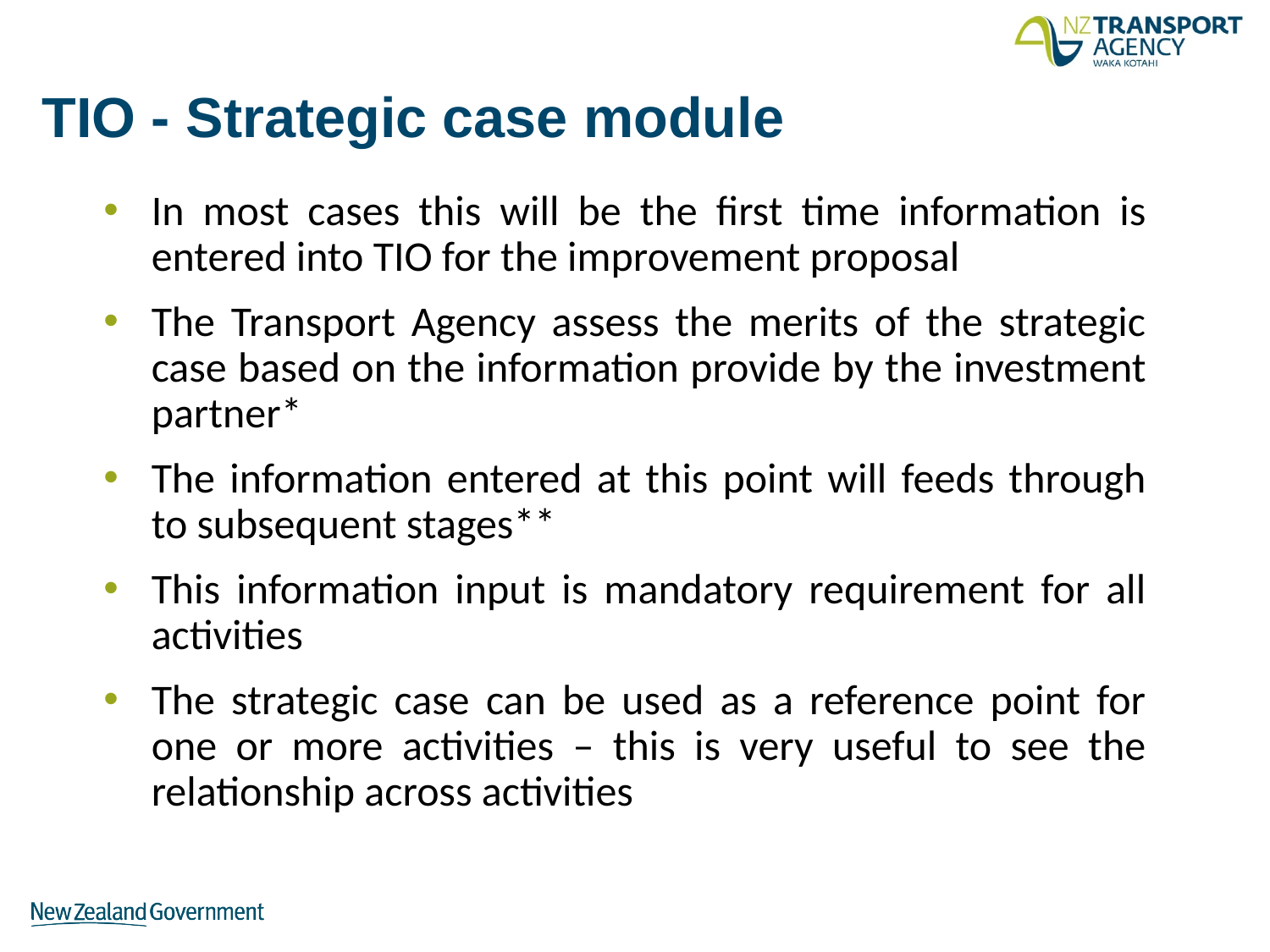

# TIO - Strategic case module
In most cases this will be the first time information is entered into TIO for the improvement proposal
The Transport Agency assess the merits of the strategic case based on the information provide by the investment partner*
The information entered at this point will feeds through to subsequent stages**
This information input is mandatory requirement for all activities
The strategic case can be used as a reference point for one or more activities – this is very useful to see the relationship across activities